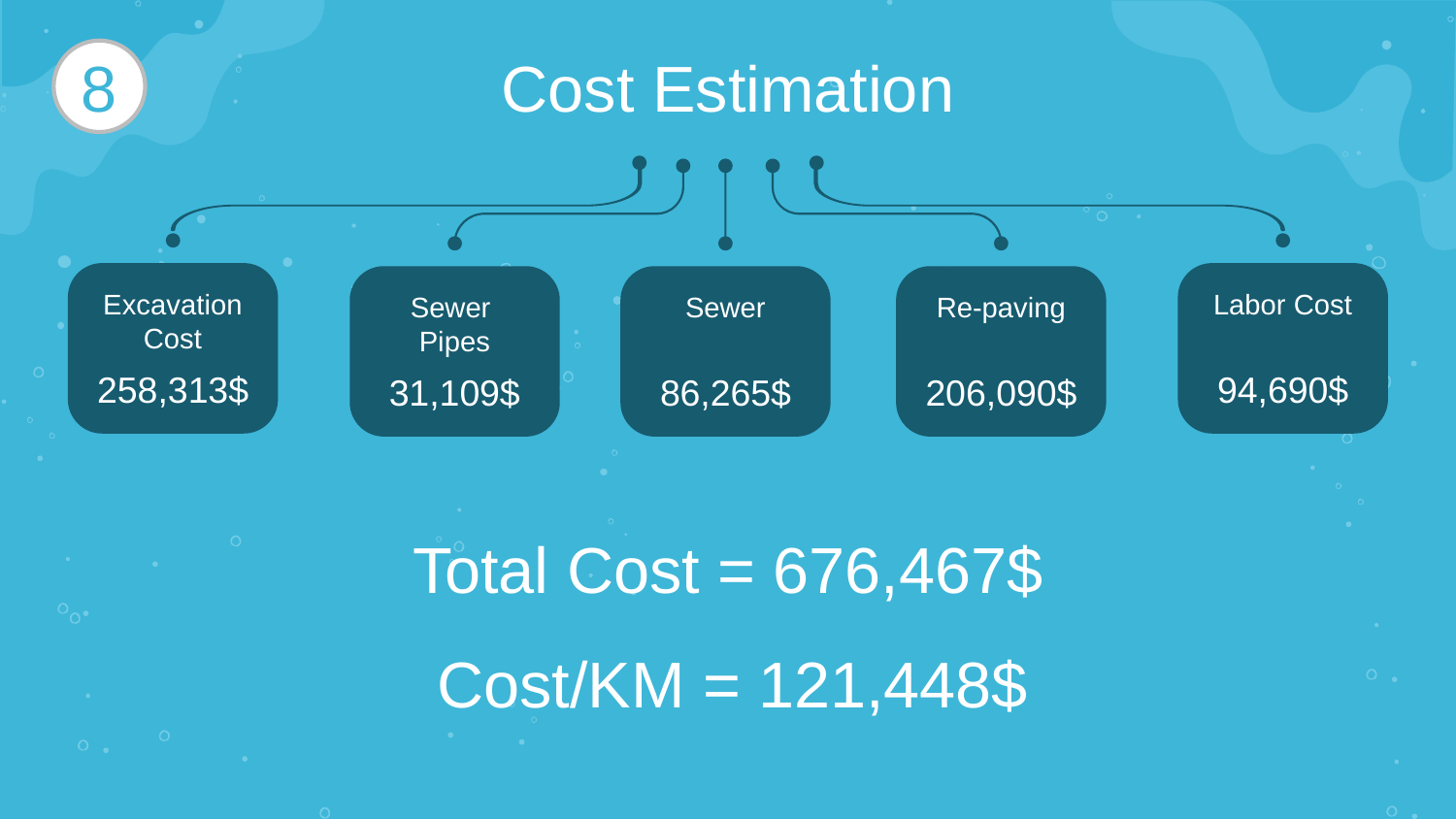

8
# Cost Estimation

Excavation Cost

258,313$

Sewer
Pipes

31,109$

Labor Cost
.

94,690$

Re-paving
.

206,090$

Sewer
.

86,265$

Total Cost = 676,467$
Cost/KM = 121,448$